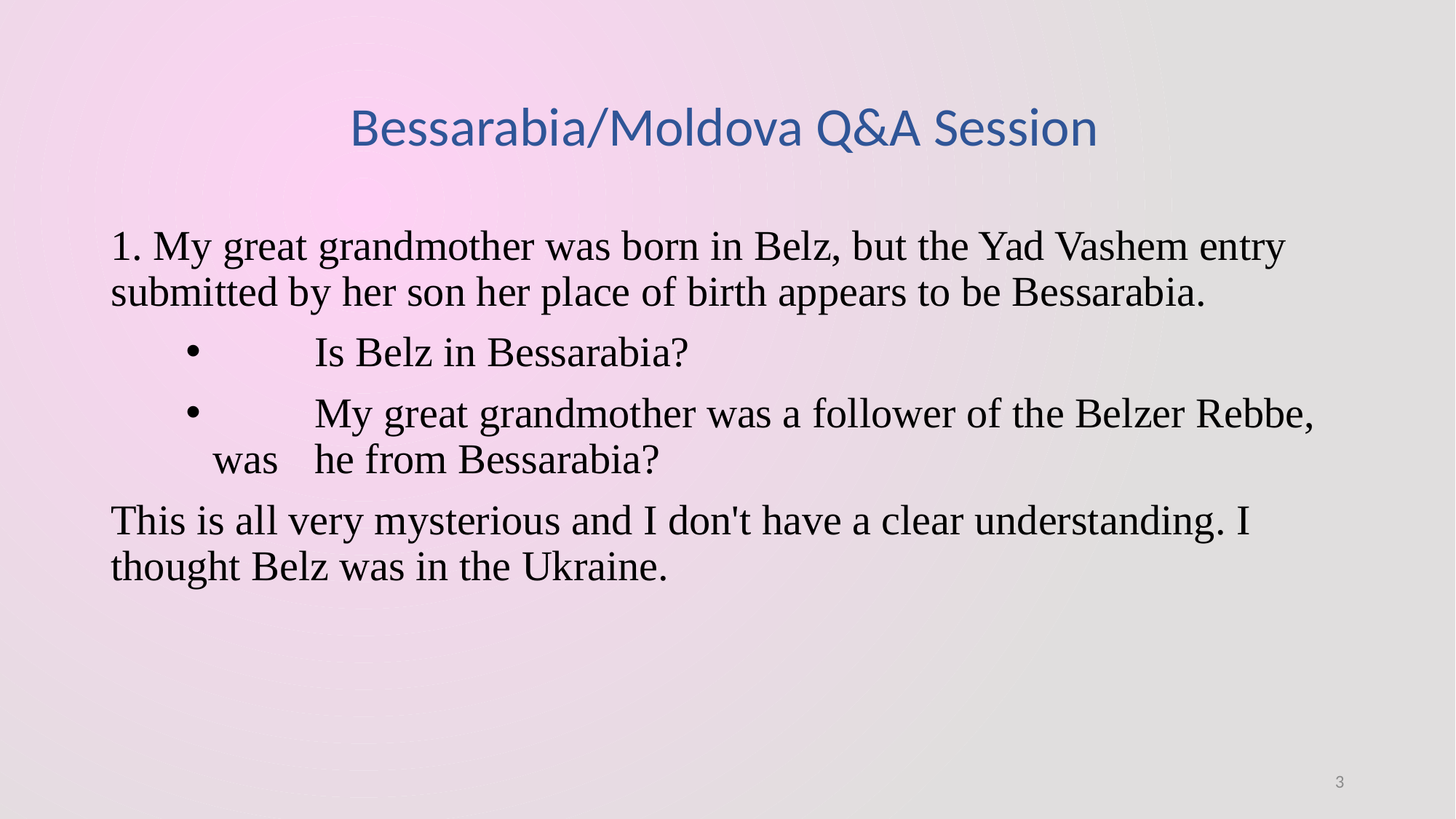

# Bessarabia/Moldova Q&A Session
1. My great grandmother was born in Belz, but the Yad Vashem entry submitted by her son her place of birth appears to be Bessarabia.
	Is Belz in Bessarabia?
	My great grandmother was a follower of the Belzer Rebbe, was 	he from Bessarabia?
This is all very mysterious and I don't have a clear understanding. I thought Belz was in the Ukraine.

3